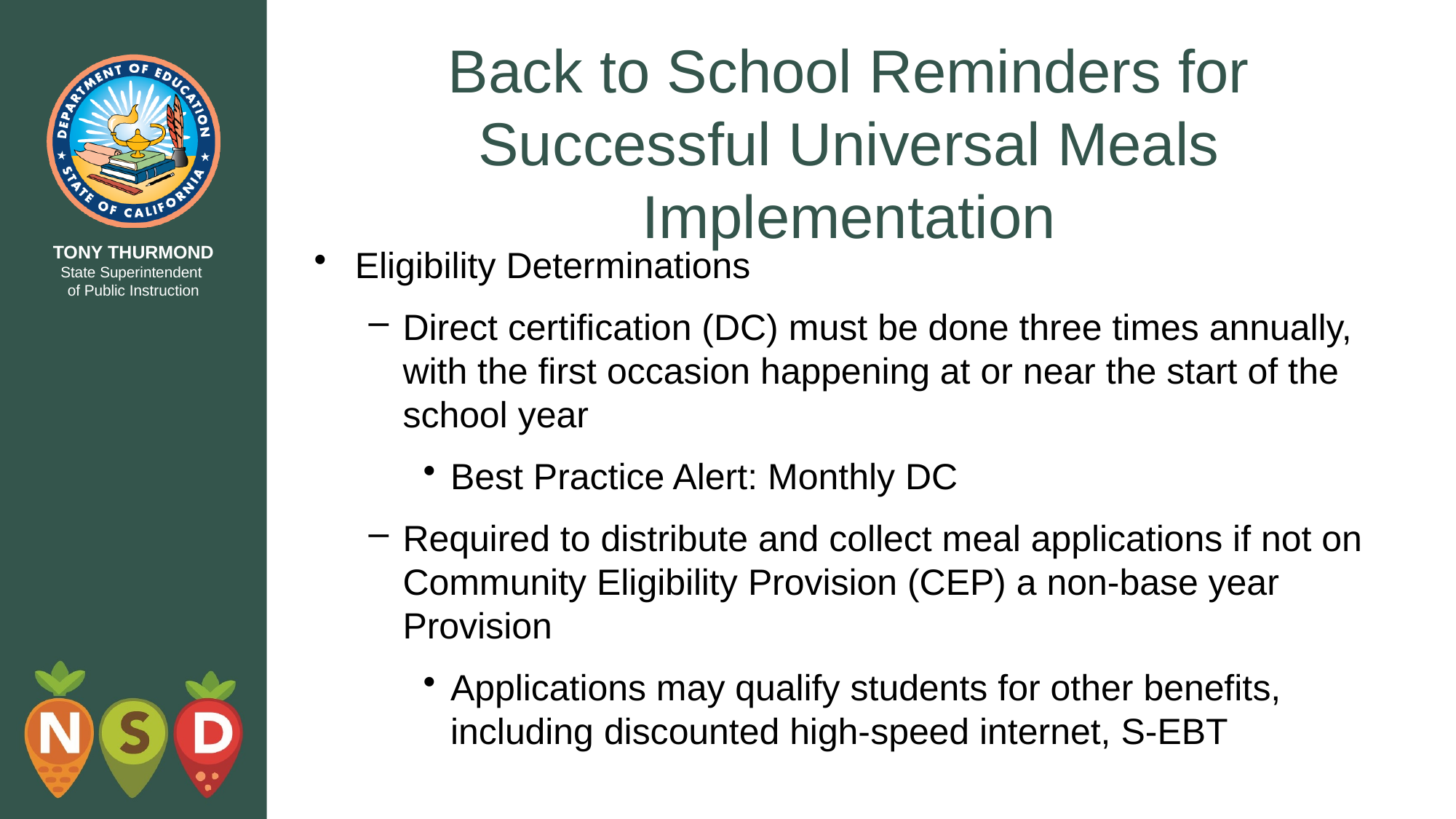

# Back to School Reminders for Successful Universal Meals Implementation
Eligibility Determinations
Direct certification (DC) must be done three times annually, with the first occasion happening at or near the start of the school year
Best Practice Alert: Monthly DC
Required to distribute and collect meal applications if not on Community Eligibility Provision (CEP) a non-base year Provision
Applications may qualify students for other benefits, including discounted high-speed internet, S-EBT